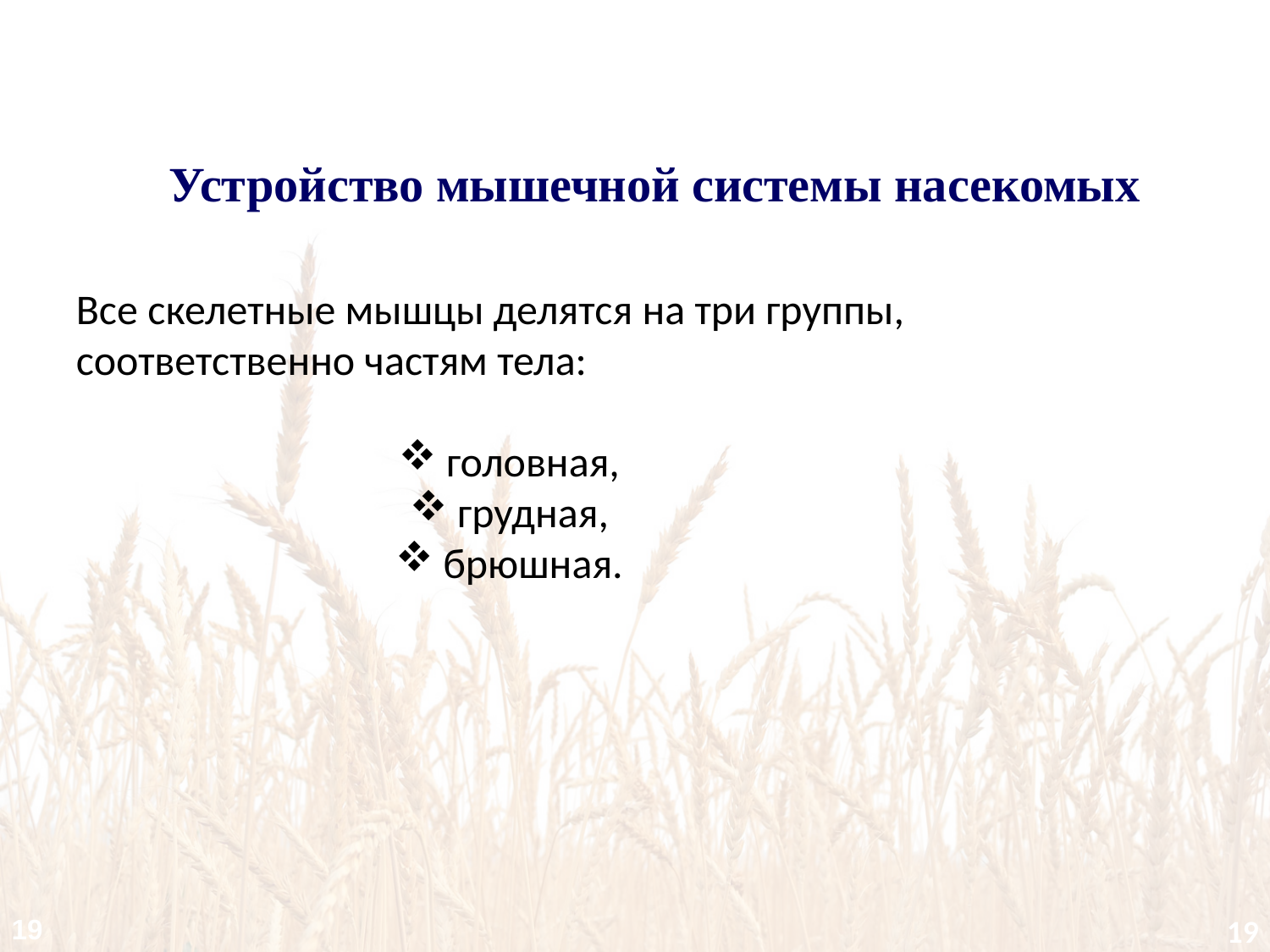

Устройство мышечной системы насекомых
Все скелетные мышцы делятся на три группы, соответственно частям тела:

головная,
грудная,
брюшная.

19
19